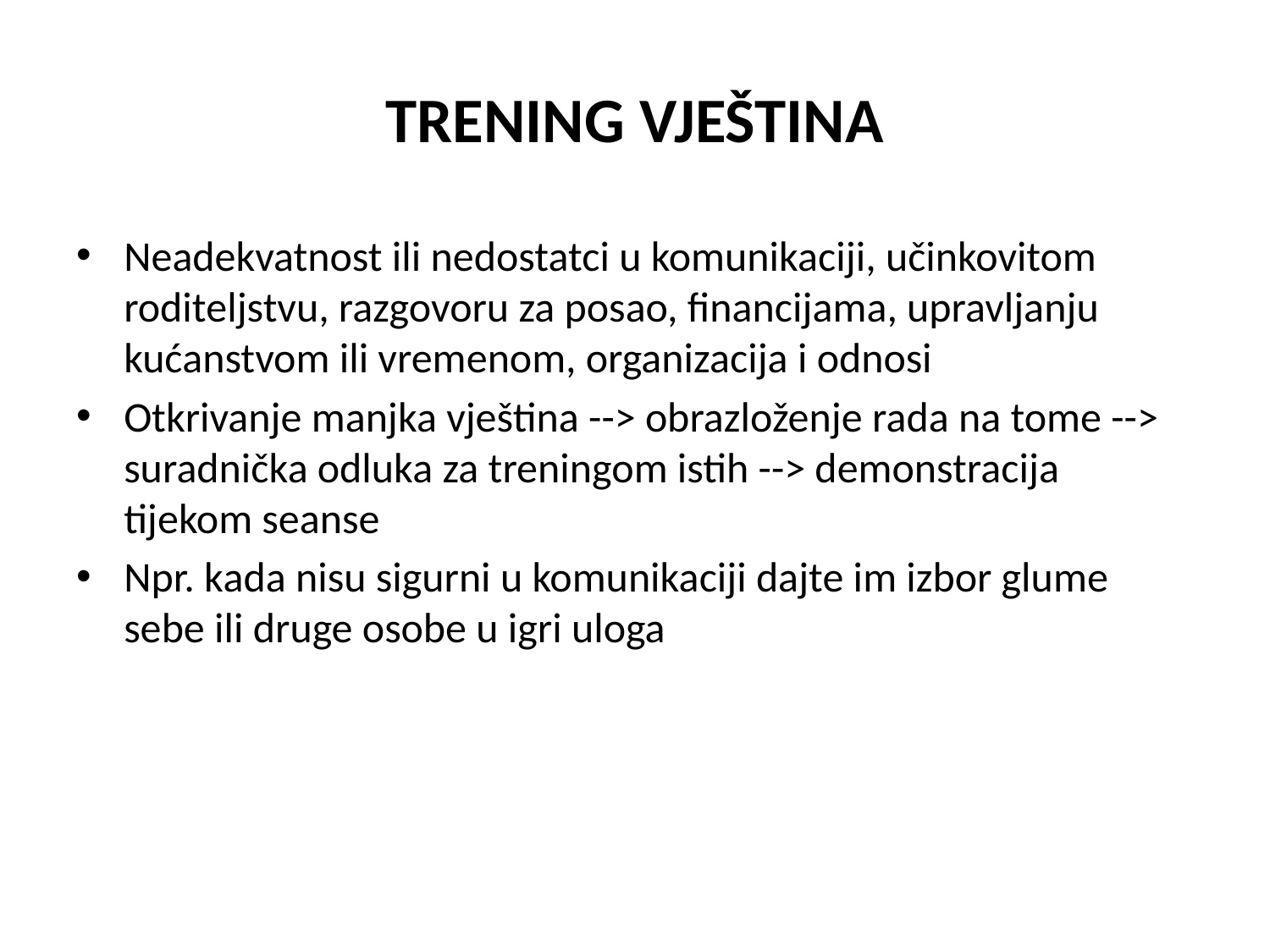

# TRENING VJEŠTINA
Neadekvatnost ili nedostatci u komunikaciji, učinkovitom roditeljstvu, razgovoru za posao, financijama, upravljanju kućanstvom ili vremenom, organizacija i odnosi
Otkrivanje manjka vještina --> obrazloženje rada na tome --> suradnička odluka za treningom istih --> demonstracija tijekom seanse
Npr. kada nisu sigurni u komunikaciji dajte im izbor glume sebe ili druge osobe u igri uloga